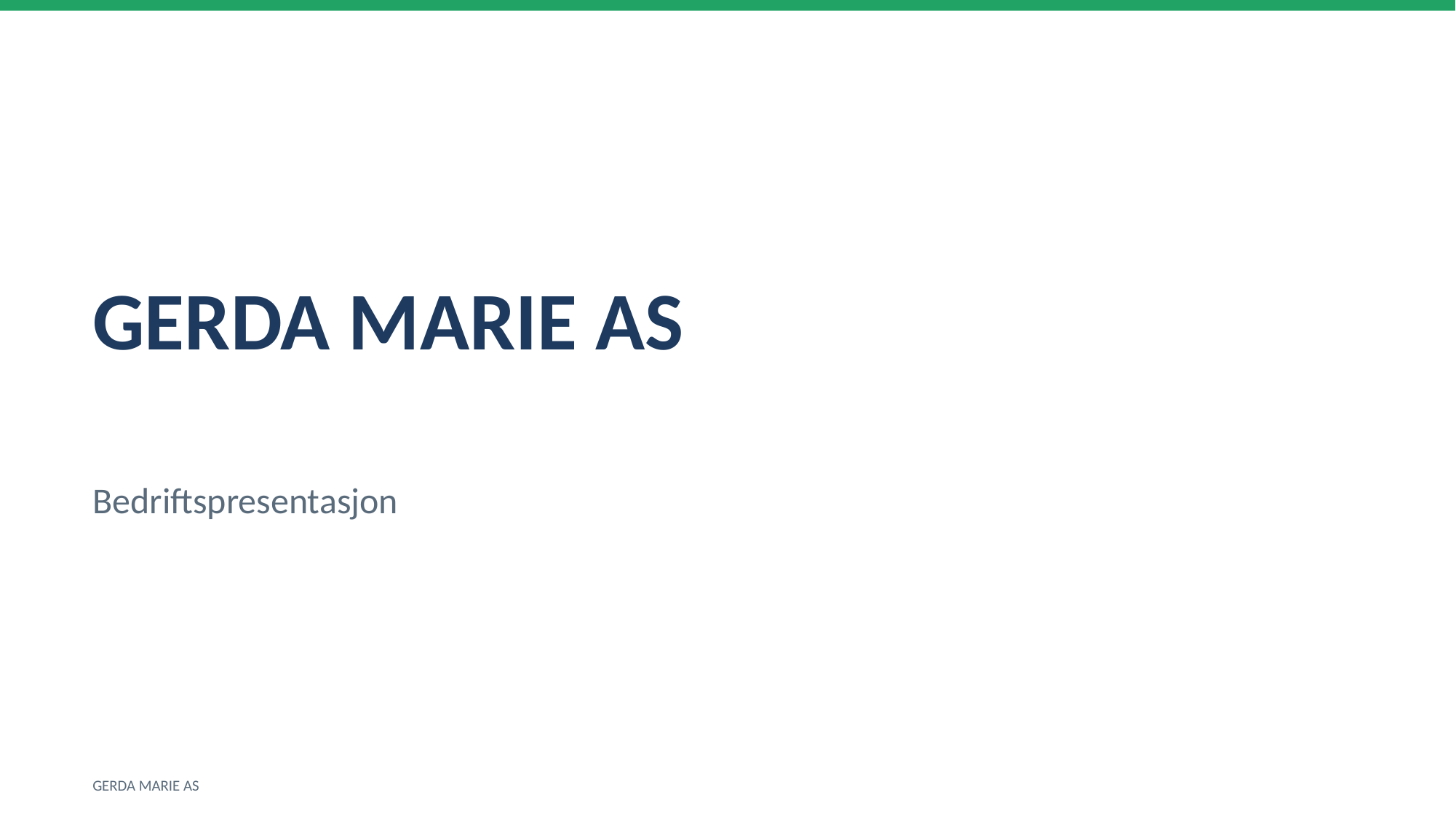

GERDA MARIE AS
Bedriftspresentasjon
GERDA MARIE AS